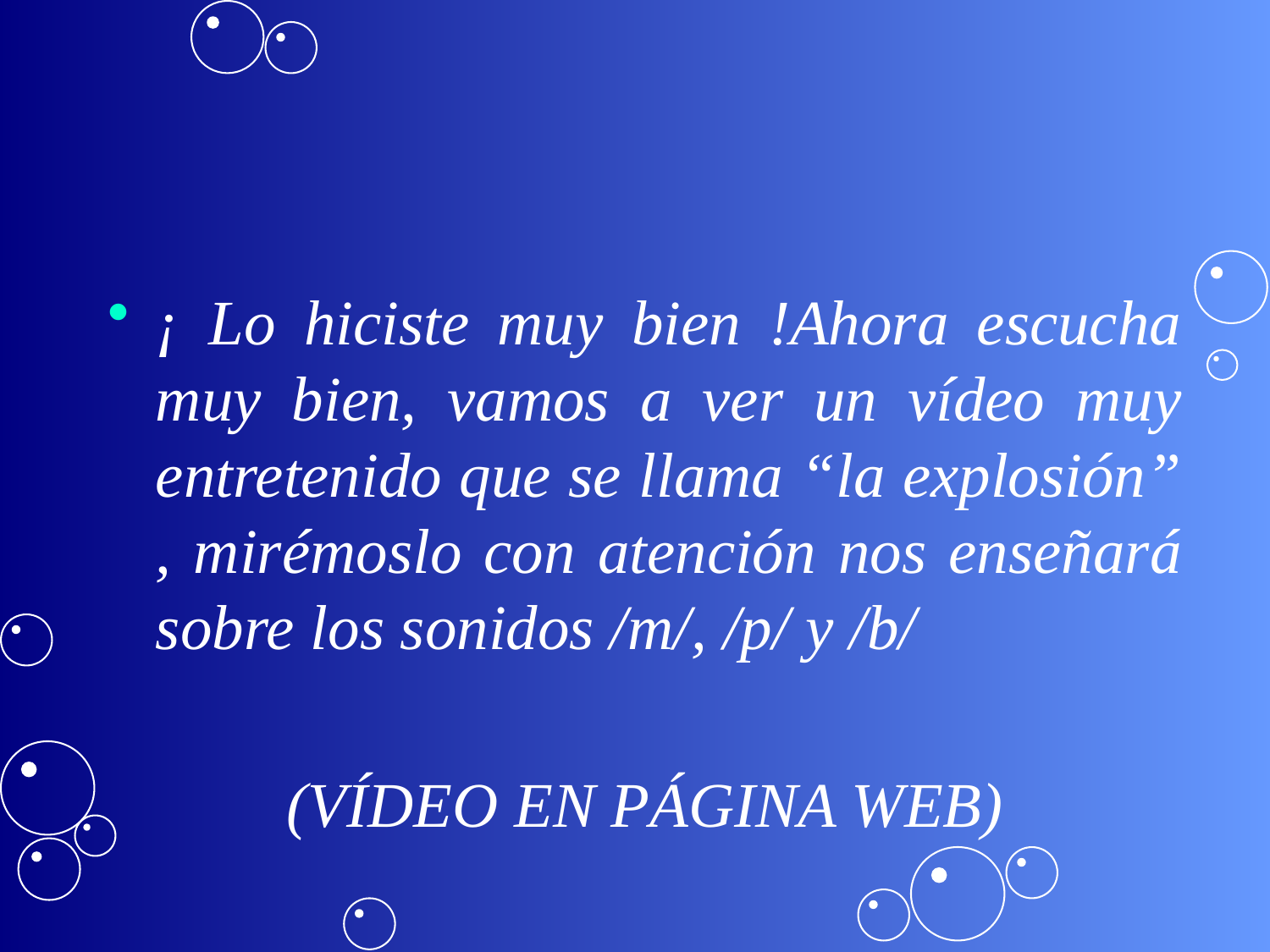

¡ Lo hiciste muy bien !Ahora escucha muy bien, vamos a ver un vídeo muy entretenido que se llama “la explosión” , mirémoslo con atención nos enseñará sobre los sonidos /m/, /p/ y /b/

(VÍDEO EN PÁGINA WEB)